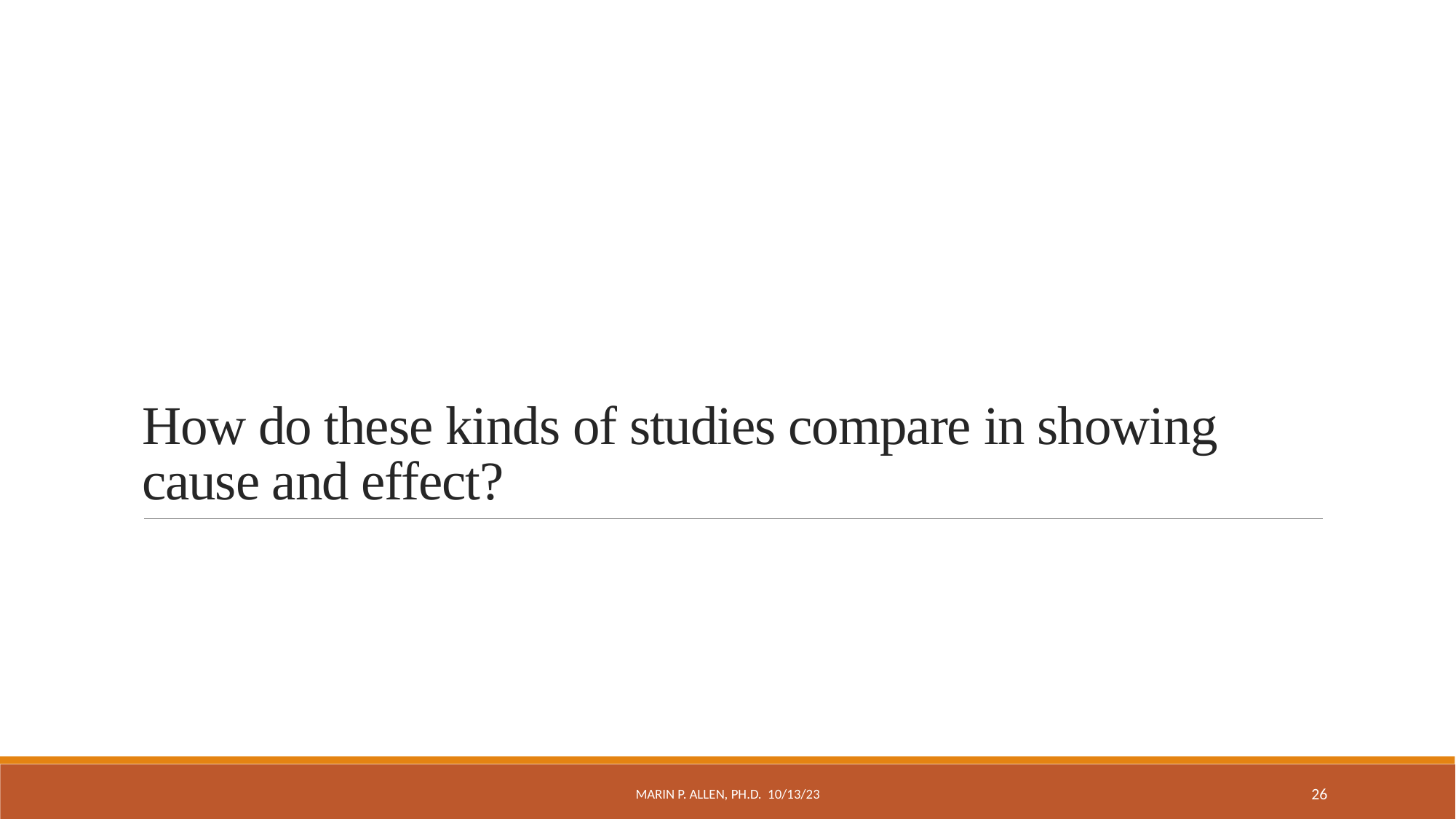

# How do these kinds of studies compare in showing cause and effect?

Marin P. Allen, Ph.D.  10/13/23
26